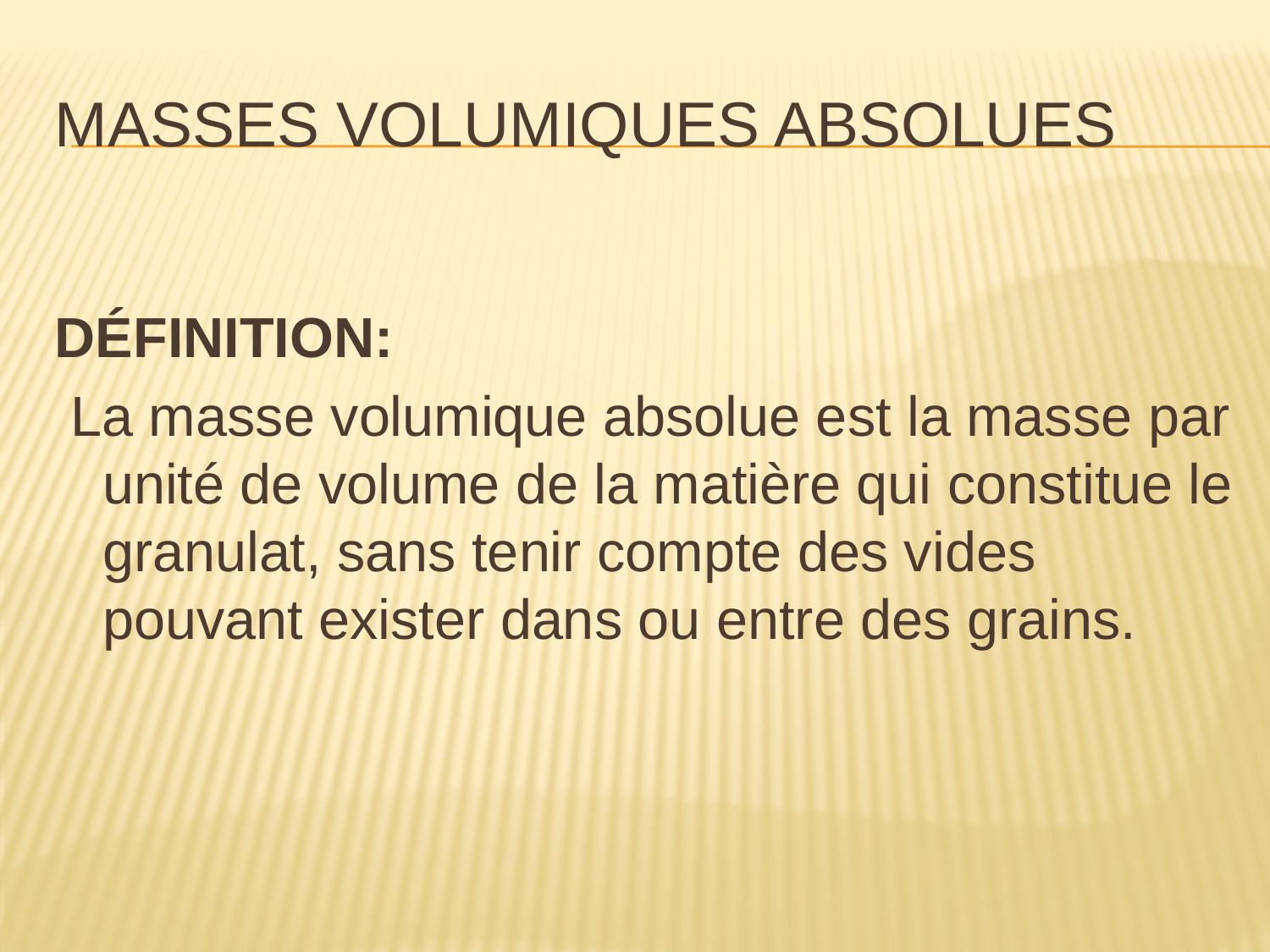

# Masses Volumiques absolues

DÉFINITION:
 La masse volumique absolue est la masse par unité de volume de la matière qui constitue le granulat, sans tenir compte des vides pouvant exister dans ou entre des grains.